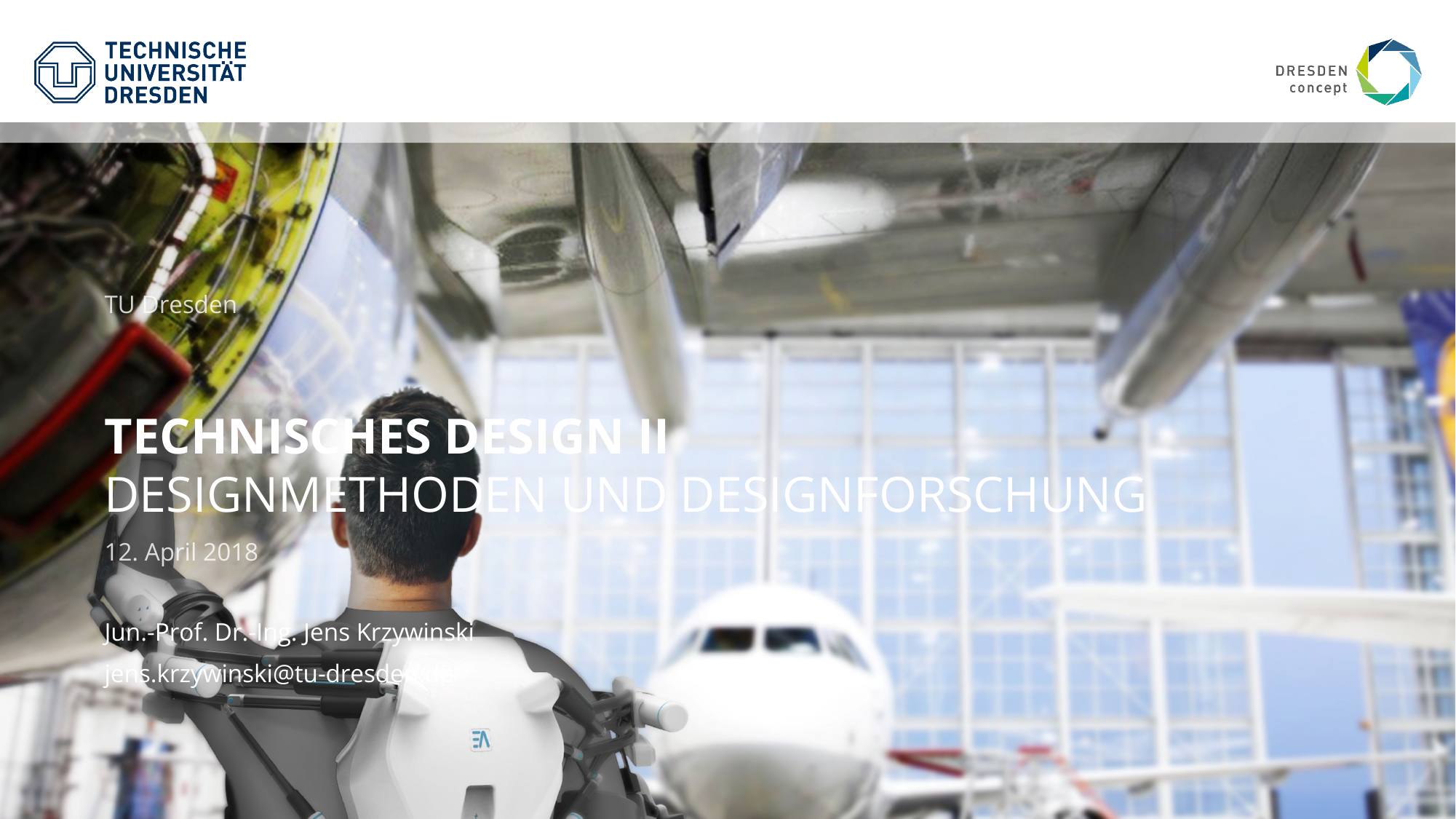

TU Dresden
# TECHNISCHES DESIGN II DESIGNMETHODEN UND DESIGNFORSCHUNG
12. April 2018

Jun.-Prof. Dr.-Ing. Jens Krzywinski
jens.krzywinski@tu-dresden.de